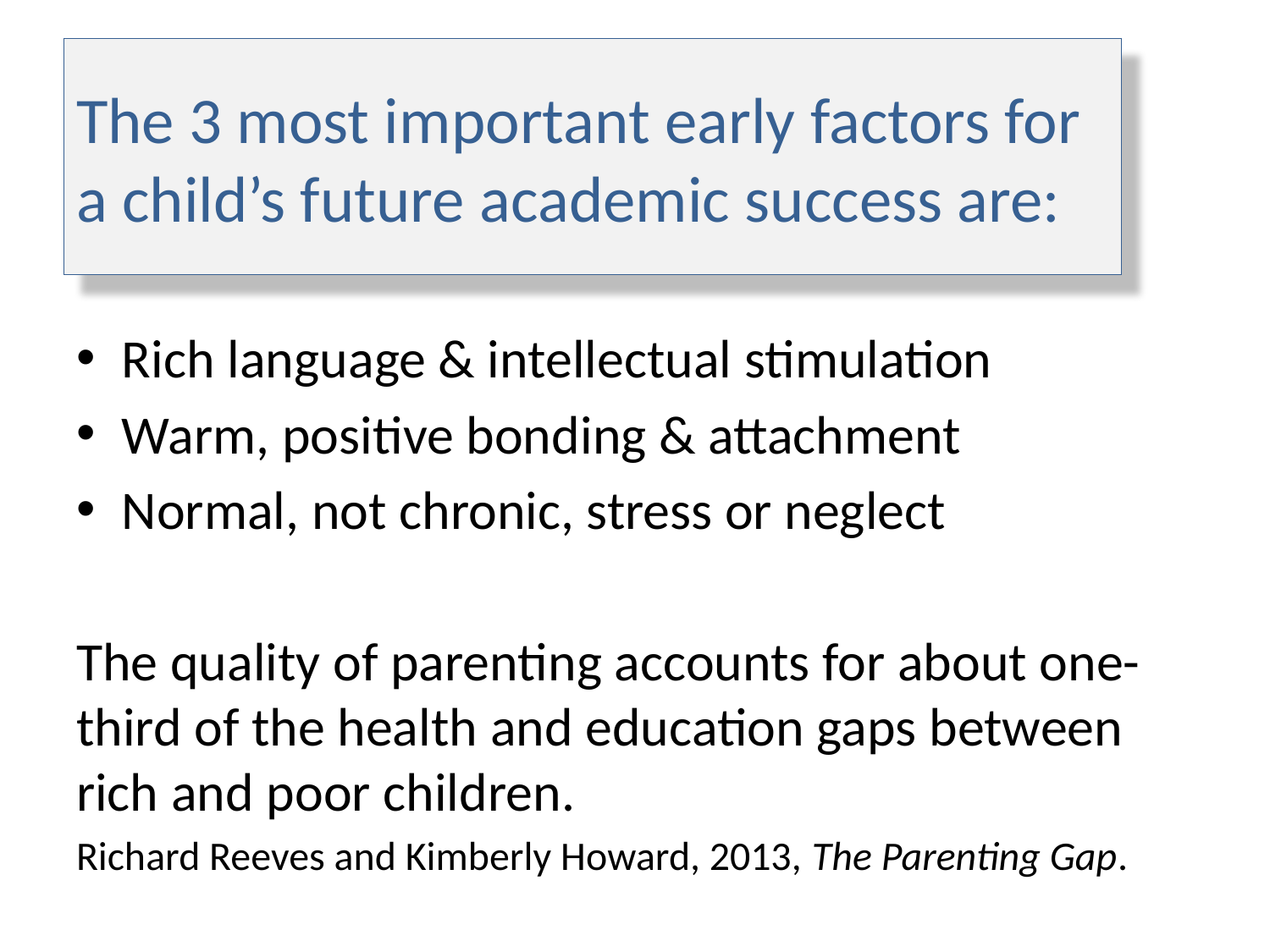

# The 3 most important early factors for a child’s future academic success are:
Rich language & intellectual stimulation
Warm, positive bonding & attachment
Normal, not chronic, stress or neglect

The quality of parenting accounts for about one-third of the health and education gaps between rich and poor children.
Richard Reeves and Kimberly Howard, 2013, The Parenting Gap.